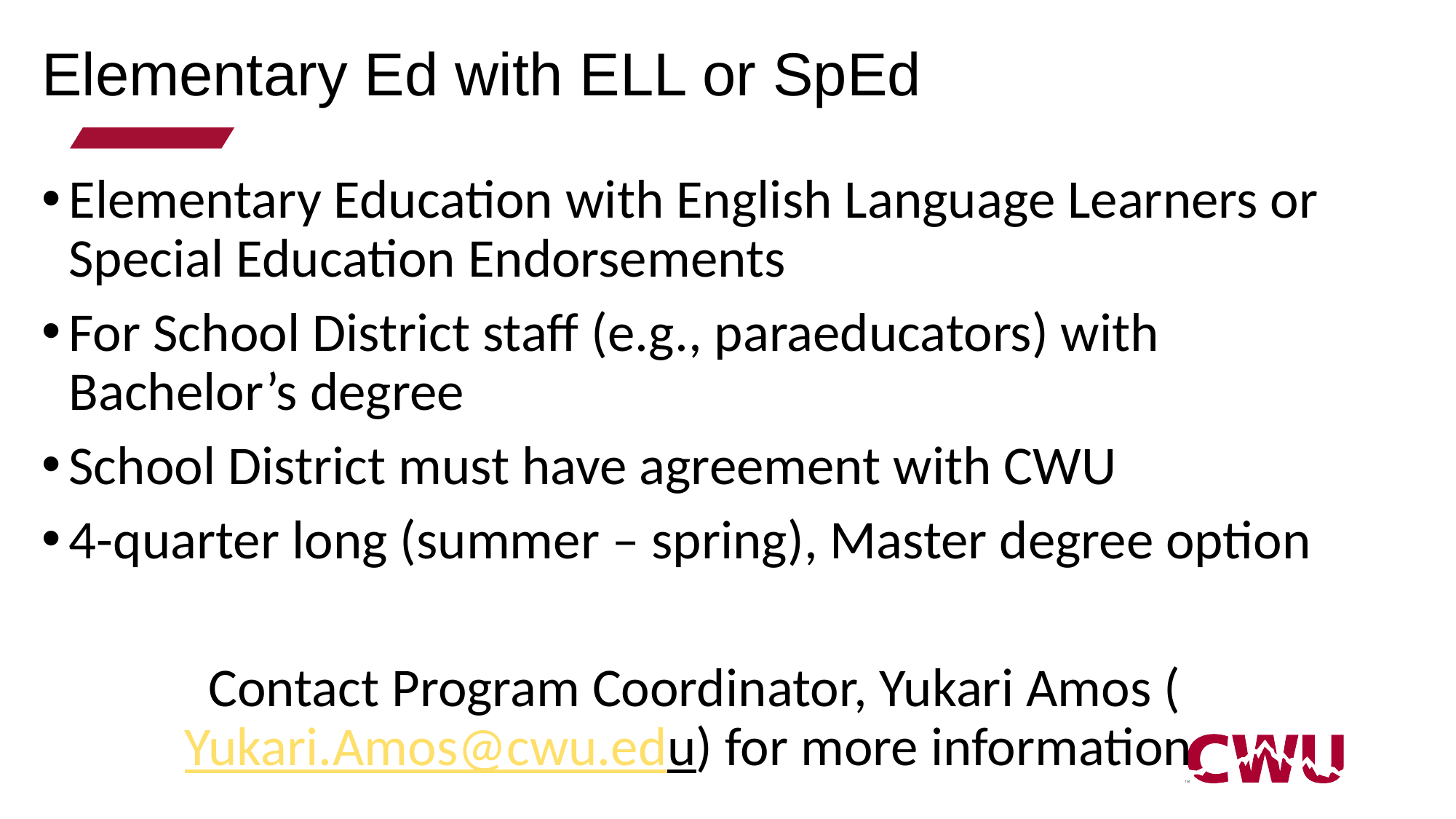

# Elementary Ed with ELL or SpEd
Elementary Education with English Language Learners or Special Education Endorsements
For School District staff (e.g., paraeducators) with Bachelor’s degree
School District must have agreement with CWU
4-quarter long (summer – spring), Master degree option

Contact Program Coordinator, Yukari Amos (Yukari.Amos@cwu.edu) for more information